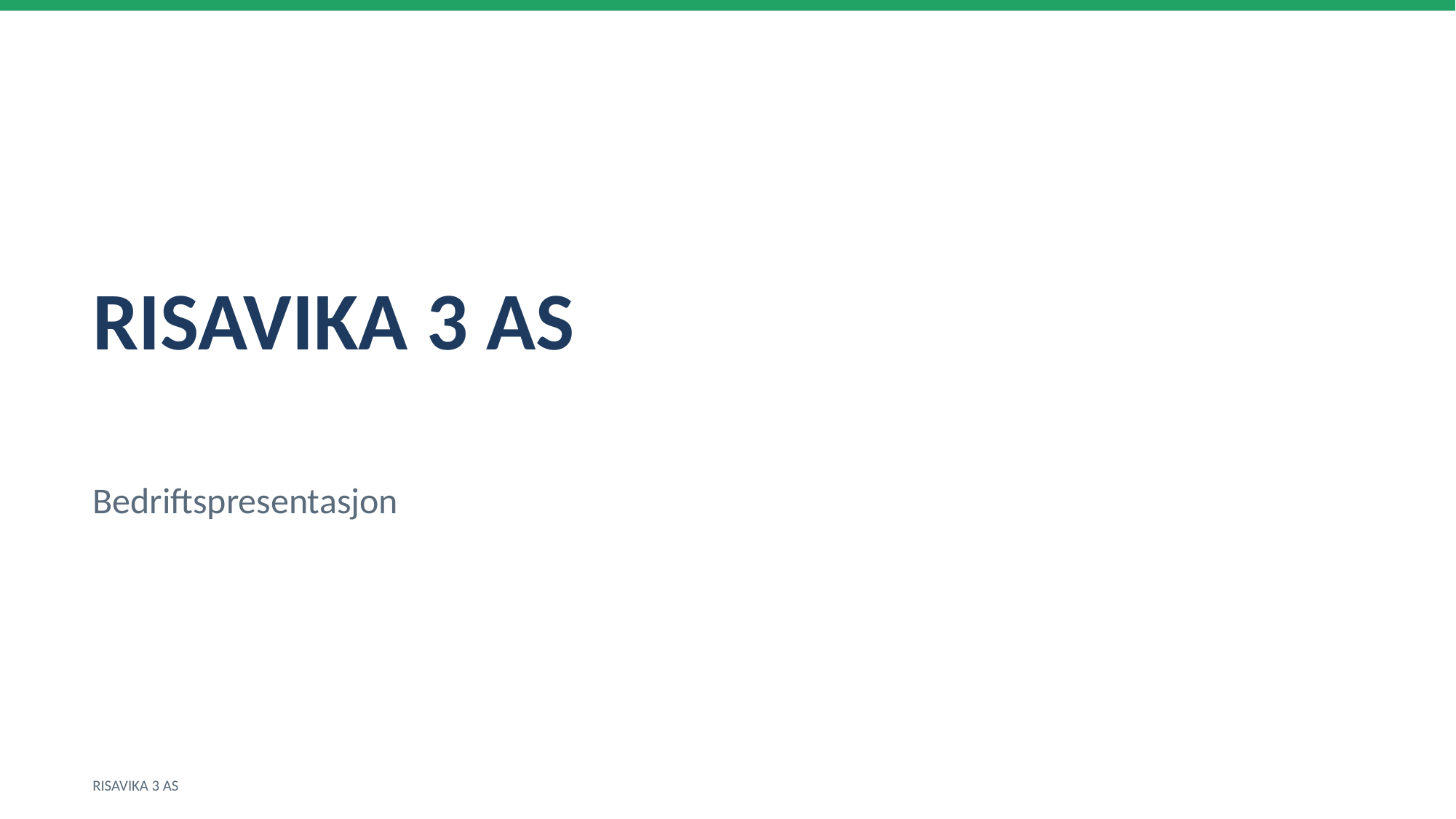

RISAVIKA 3 AS
Bedriftspresentasjon
RISAVIKA 3 AS